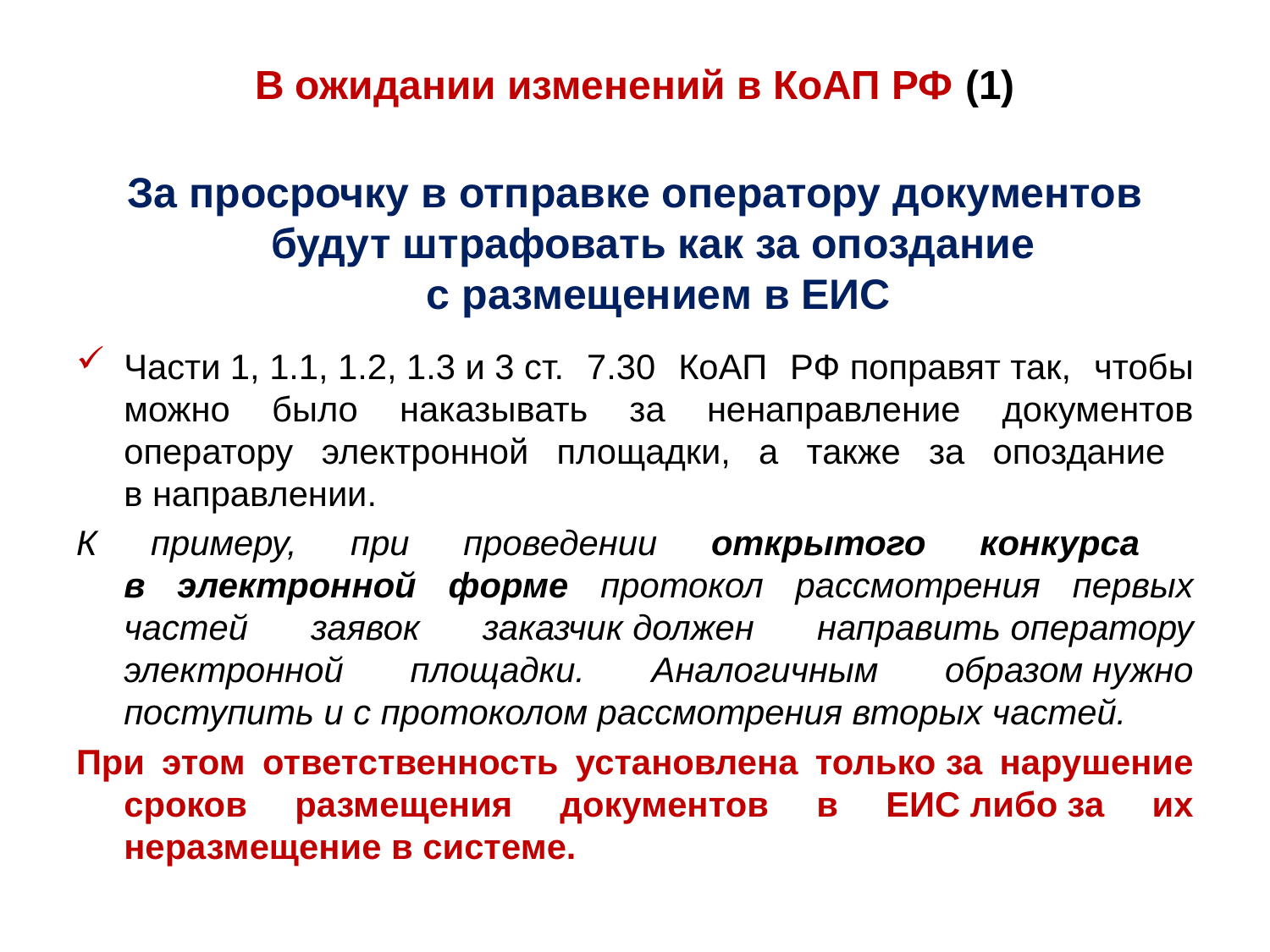

# В ожидании изменений в КоАП РФ (1)
За просрочку в отправке оператору документов будут штрафовать как за опоздание
с размещением в ЕИС

Части 1, 1.1, 1.2, 1.3 и 3 ст. 7.30 КоАП РФ поправят так, чтобы можно было наказывать за ненаправление документов оператору электронной площадки, а также за опоздание
в направлении.
К примеру, при проведении открытого конкурса
в электронной форме протокол рассмотрения первых частей заявок заказчик должен направить оператору электронной площадки. Аналогичным образом нужно поступить и с протоколом рассмотрения вторых частей.
При этом ответственность установлена только за нарушение сроков размещения документов в ЕИС либо за их неразмещение в системе.